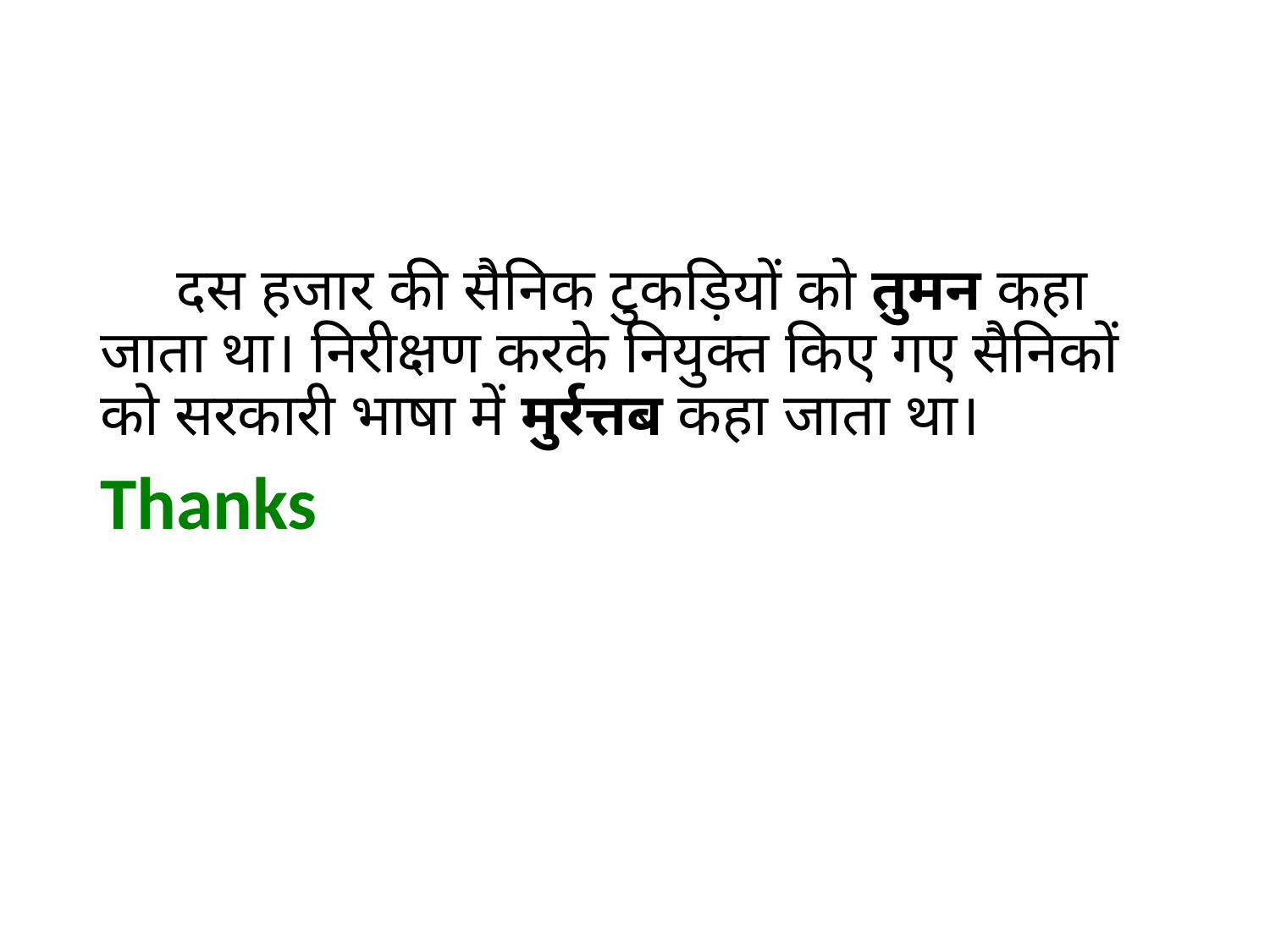

#
     दस हजार की सैनिक टुकड़ियों को तुमन कहा जाता था। निरीक्षण करके नियुक्त किए गए सैनिकों को सरकारी भाषा में मुर्रत्तब कहा जाता था।
Thanks